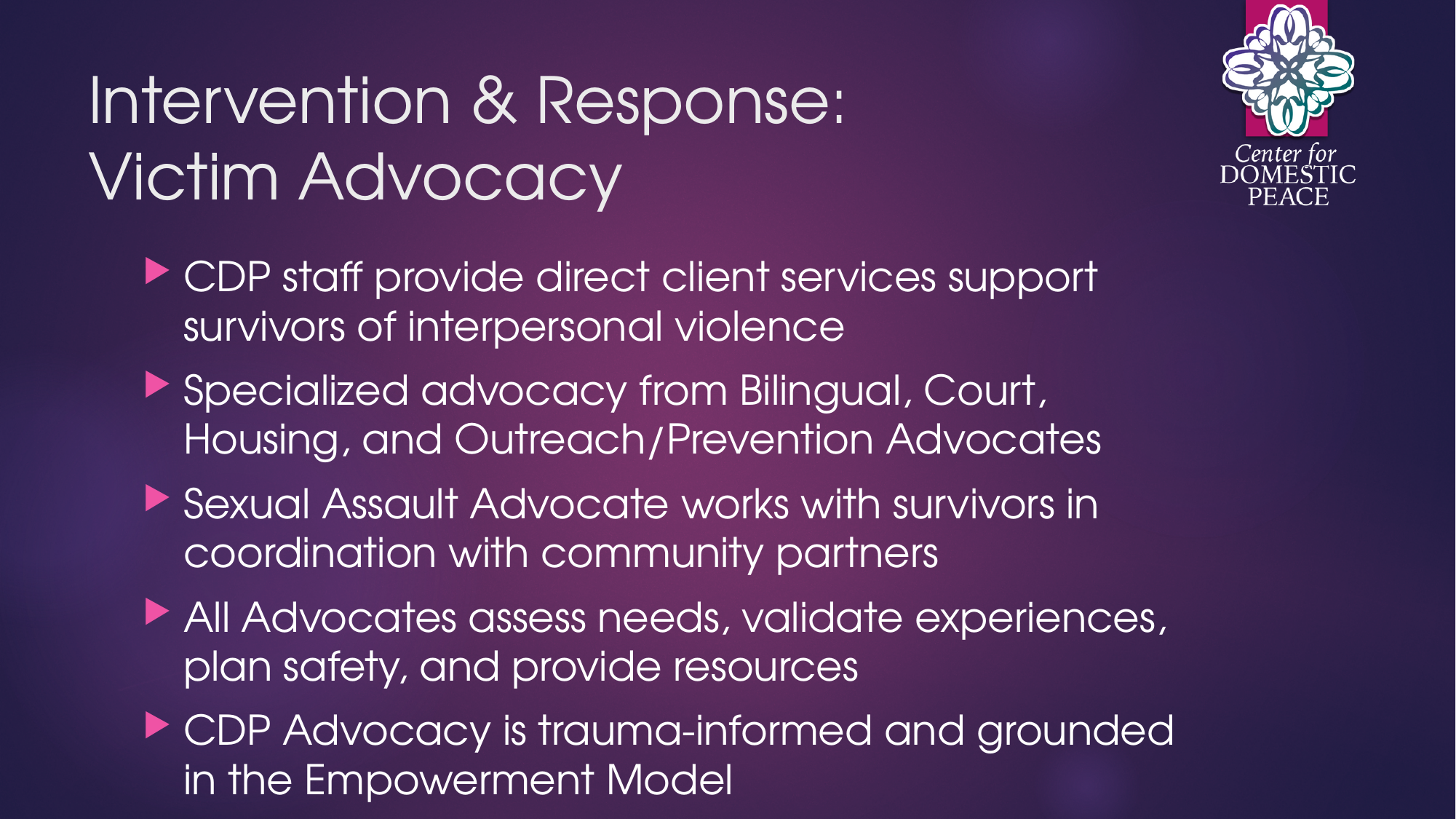

# Intervention & Response: Victim Advocacy
CDP staff provide direct client services support survivors of interpersonal violence
Specialized advocacy from Bilingual, Court, Housing, and Outreach/Prevention Advocates
Sexual Assault Advocate works with survivors in coordination with community partners
All Advocates assess needs, validate experiences, plan safety, and provide resources
CDP Advocacy is trauma-informed and grounded in the Empowerment Model